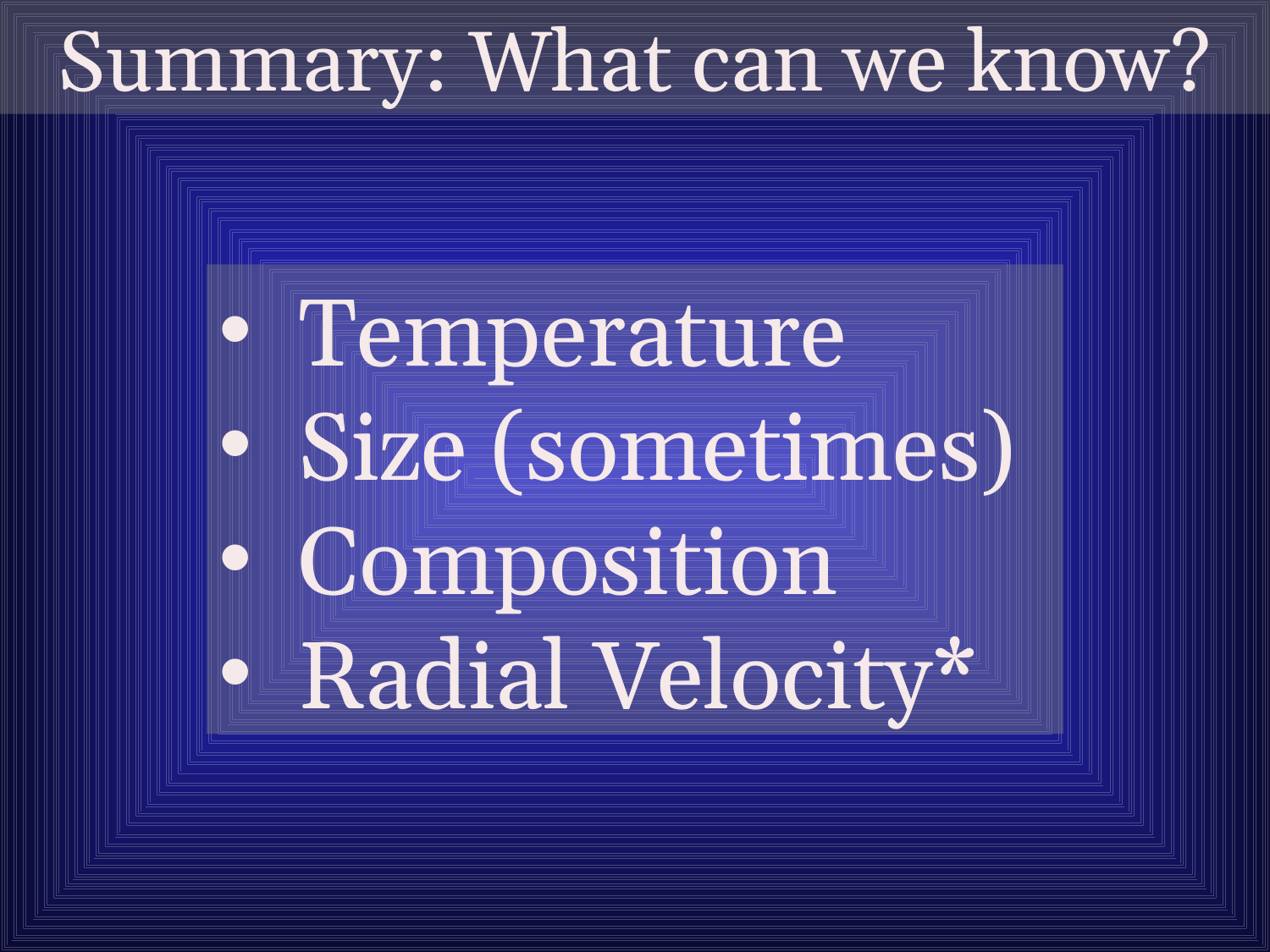

Summary: What can we know?
Temperature
Size (sometimes)
Composition
Radial Velocity*